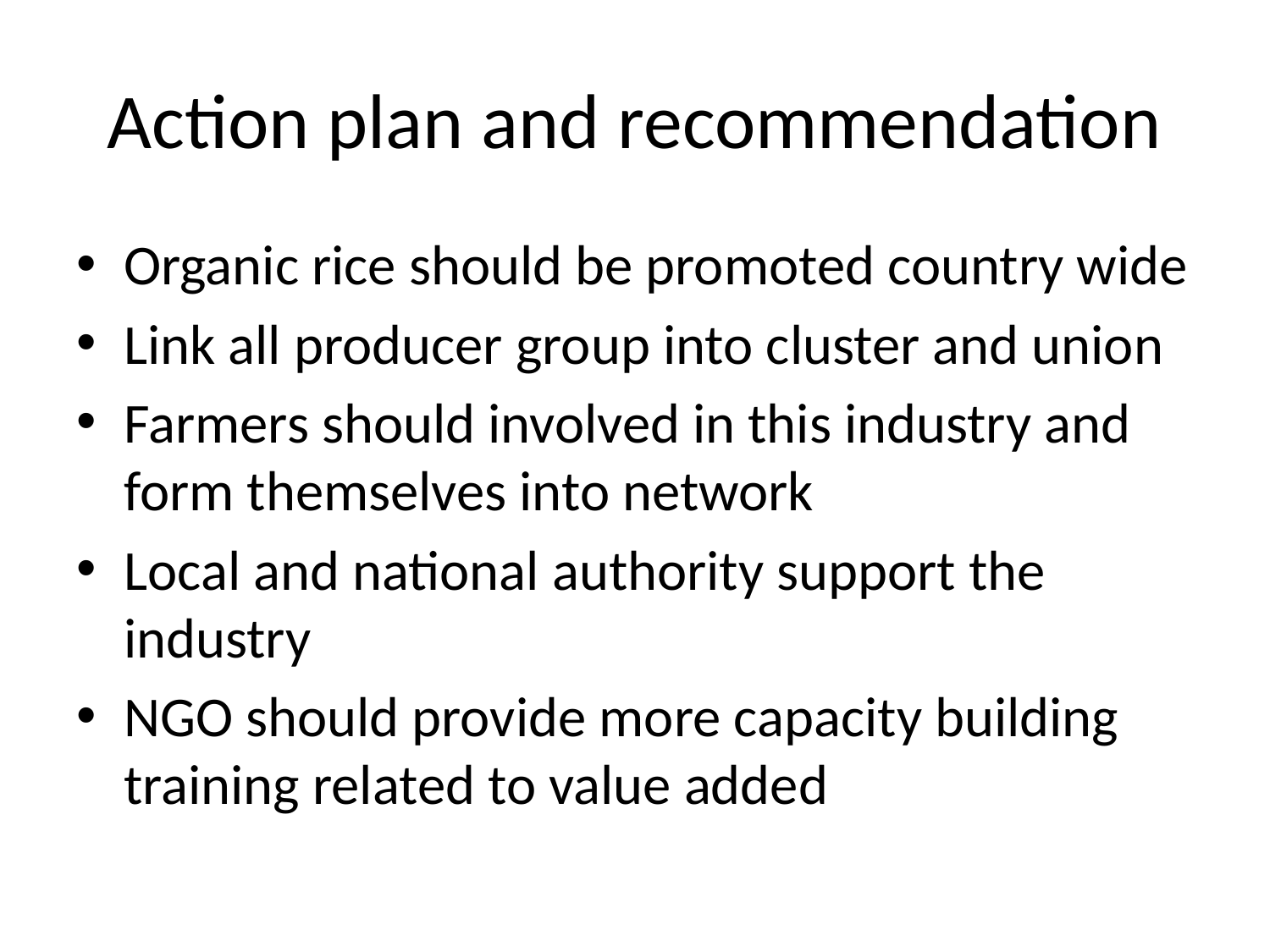

# Action plan and recommendation
Organic rice should be promoted country wide
Link all producer group into cluster and union
Farmers should involved in this industry and form themselves into network
Local and national authority support the industry
NGO should provide more capacity building training related to value added